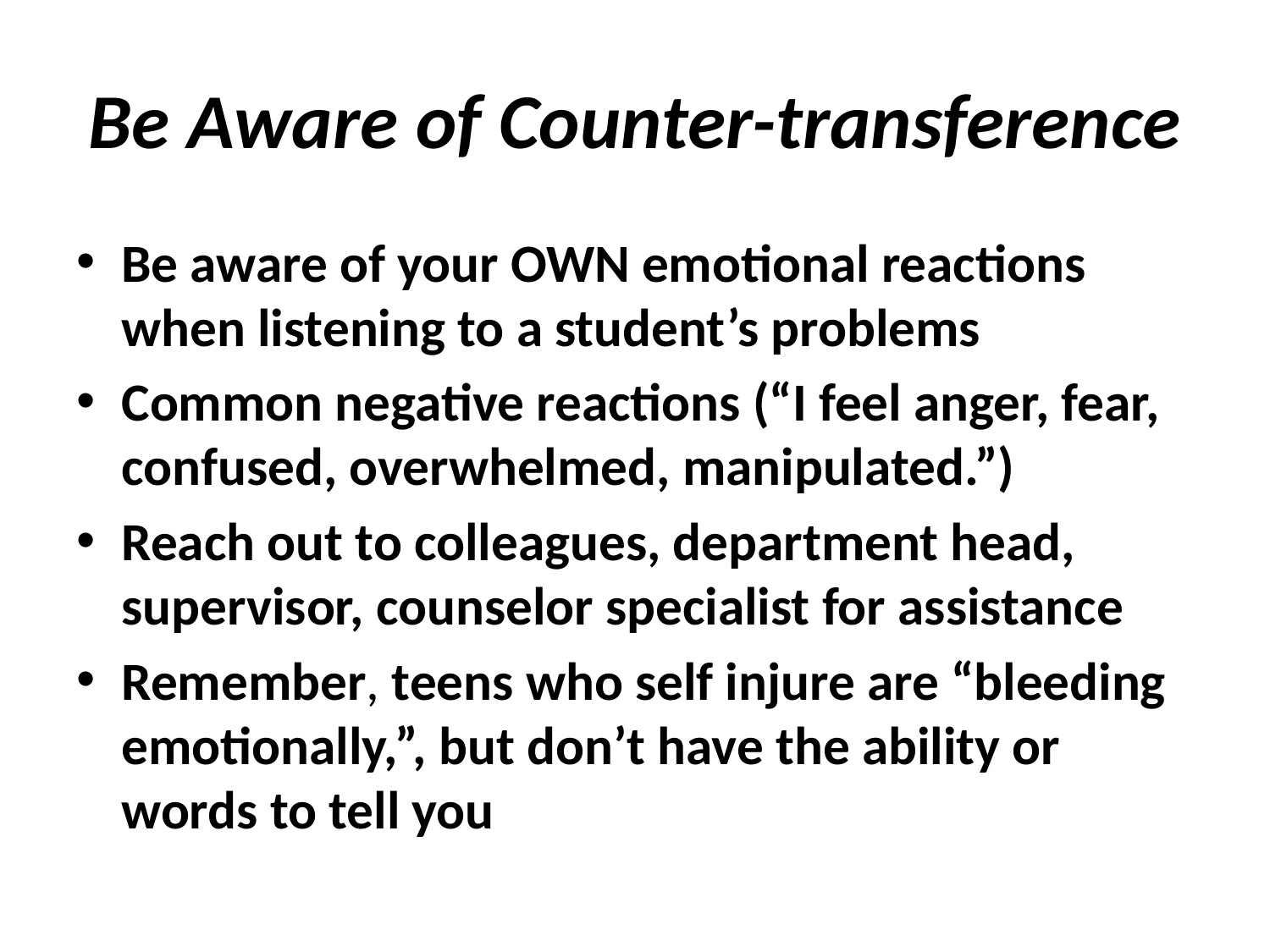

# Be Aware of Counter-transference
Be aware of your OWN emotional reactions when listening to a student’s problems
Common negative reactions (“I feel anger, fear, confused, overwhelmed, manipulated.”)
Reach out to colleagues, department head, supervisor, counselor specialist for assistance
Remember, teens who self injure are “bleeding emotionally,”, but don’t have the ability or words to tell you